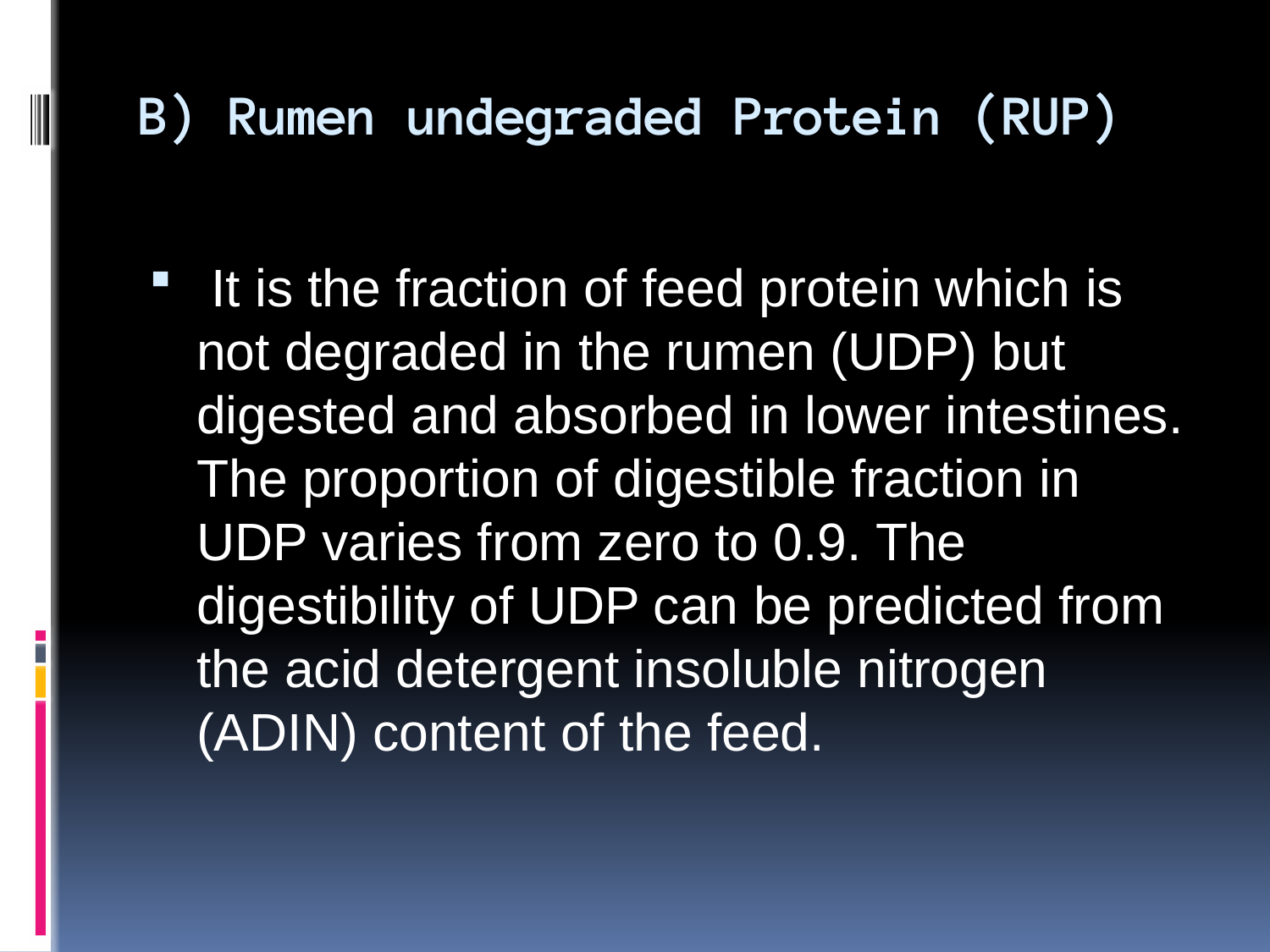

# B) Rumen undegraded Protein (RUP)
 It is the fraction of feed protein which is not degraded in the rumen (UDP) but digested and absorbed in lower intestines. The proportion of digestible fraction in UDP varies from zero to 0.9. The digestibility of UDP can be predicted from the acid detergent insoluble nitrogen (ADIN) content of the feed.